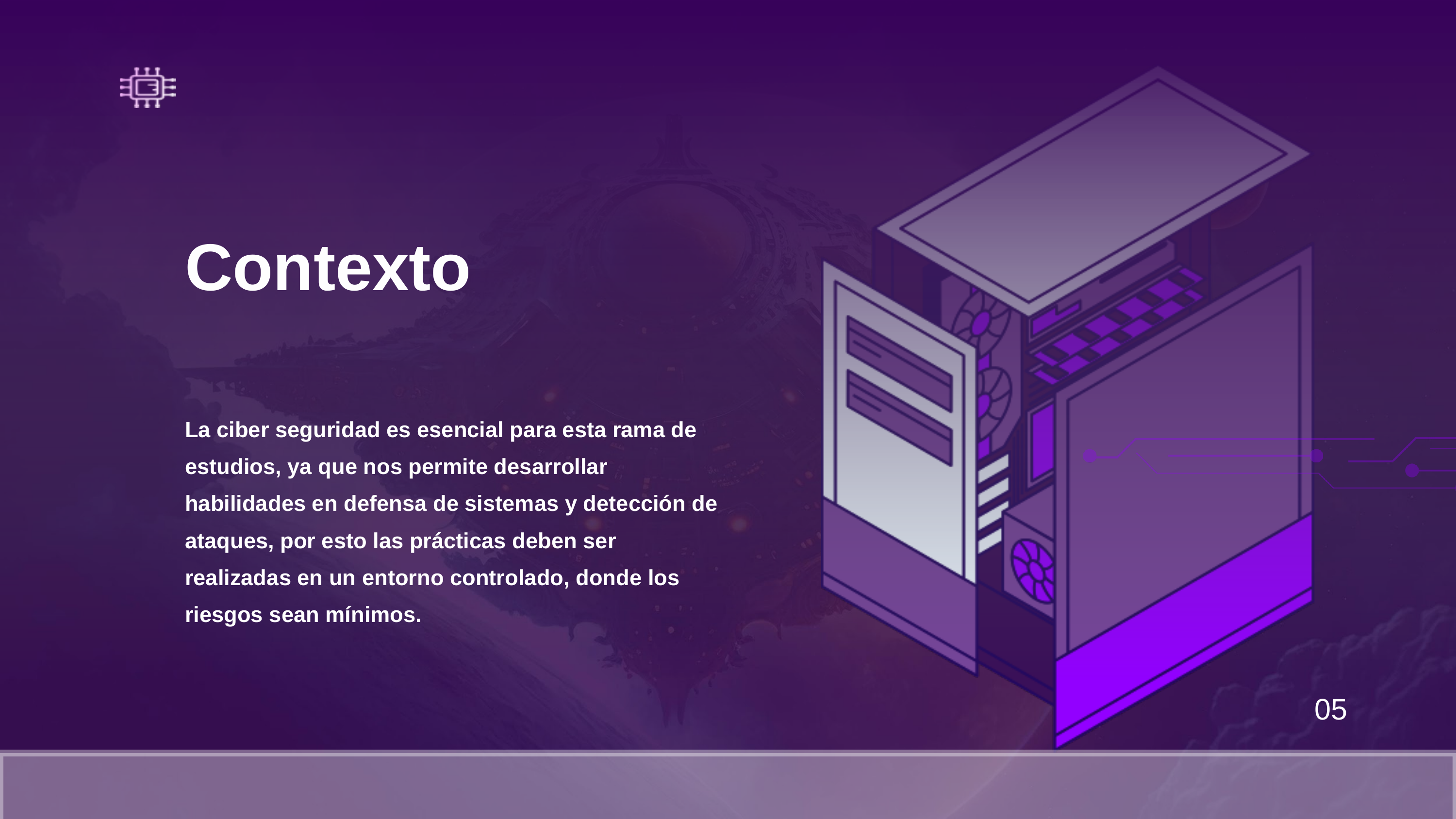

Contexto
La ciber seguridad es esencial para esta rama de estudios, ya que nos permite desarrollar habilidades en defensa de sistemas y detección de ataques, por esto las prácticas deben ser realizadas en un entorno controlado, donde los riesgos sean mínimos.

05